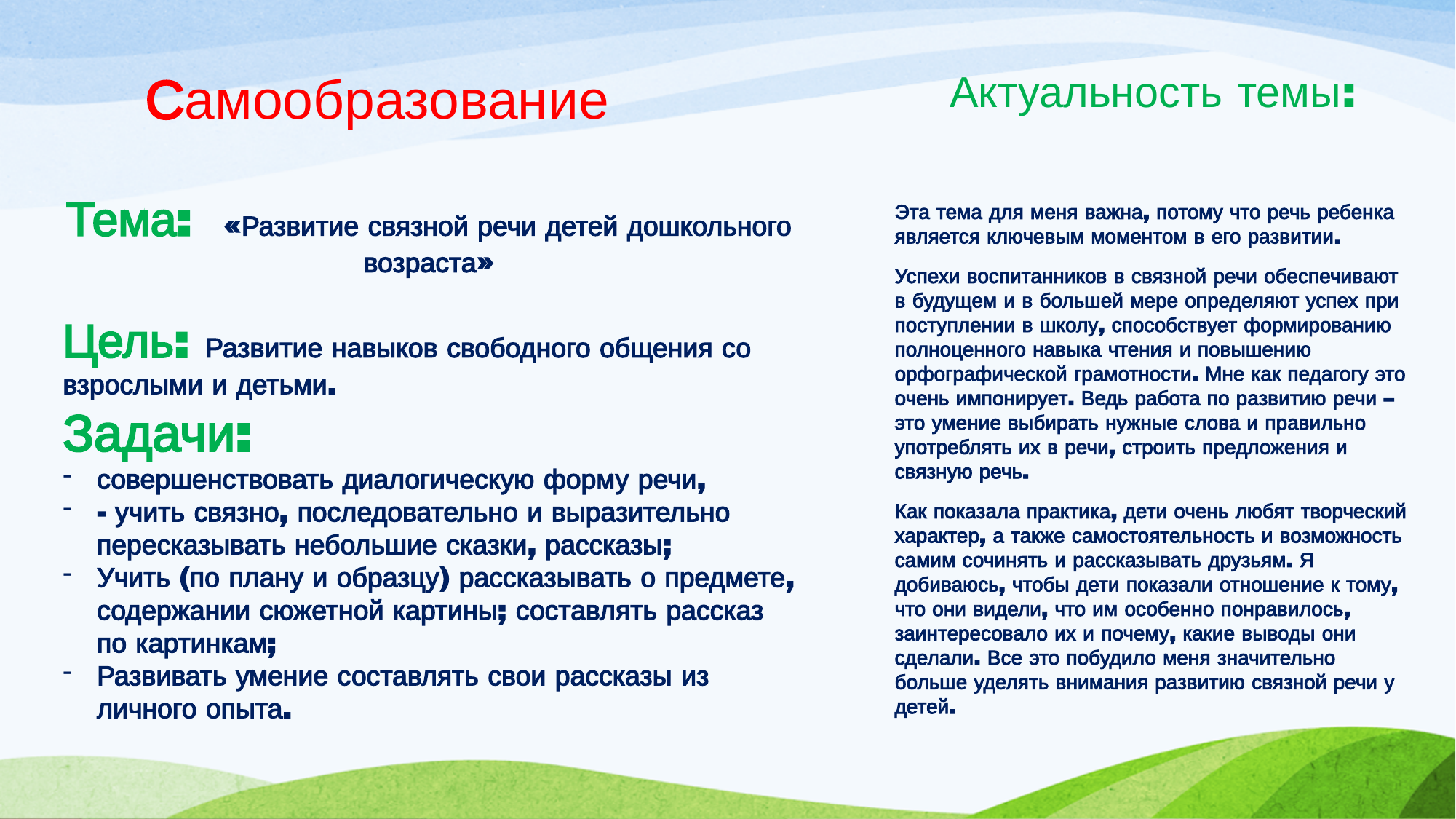

Самообразование
Актуальность темы:

Эта тема для меня важна, потому что речь ребенка является ключевым моментом в его развитии.
Успехи воспитанников в связной речи обеспечивают в будущем и в большей мере определяют успех при поступлении в школу, способствует формированию полноценного навыка чтения и повышению орфографической грамотности. Мне как педагогу это очень импонирует. Ведь работа по развитию речи – это умение выбирать нужные слова и правильно употреблять их в речи, строить предложения и связную речь.
Как показала практика, дети очень любят творческий характер, а также самостоятельность и возможность самим сочинять и рассказывать друзьям. Я добиваюсь, чтобы дети показали отношение к тому, что они видели, что им особенно понравилось, заинтересовало их и почему, какие выводы они сделали. Все это побудило меня значительно больше уделять внимания развитию связной речи у детей.

Тема:  «Развитие связной речи детей дошкольного возраста»

Цель: Развитие навыков свободного общения со взрослыми и детьми.
Задачи:
совершенствовать диалогическую форму речи,
- учить связно, последовательно и выразительно пересказывать небольшие сказки, рассказы;
Учить (по плану и образцу) рассказывать о предмете, содержании сюжетной картины; составлять рассказ по картинкам;
Развивать умение составлять свои рассказы из личного опыта.